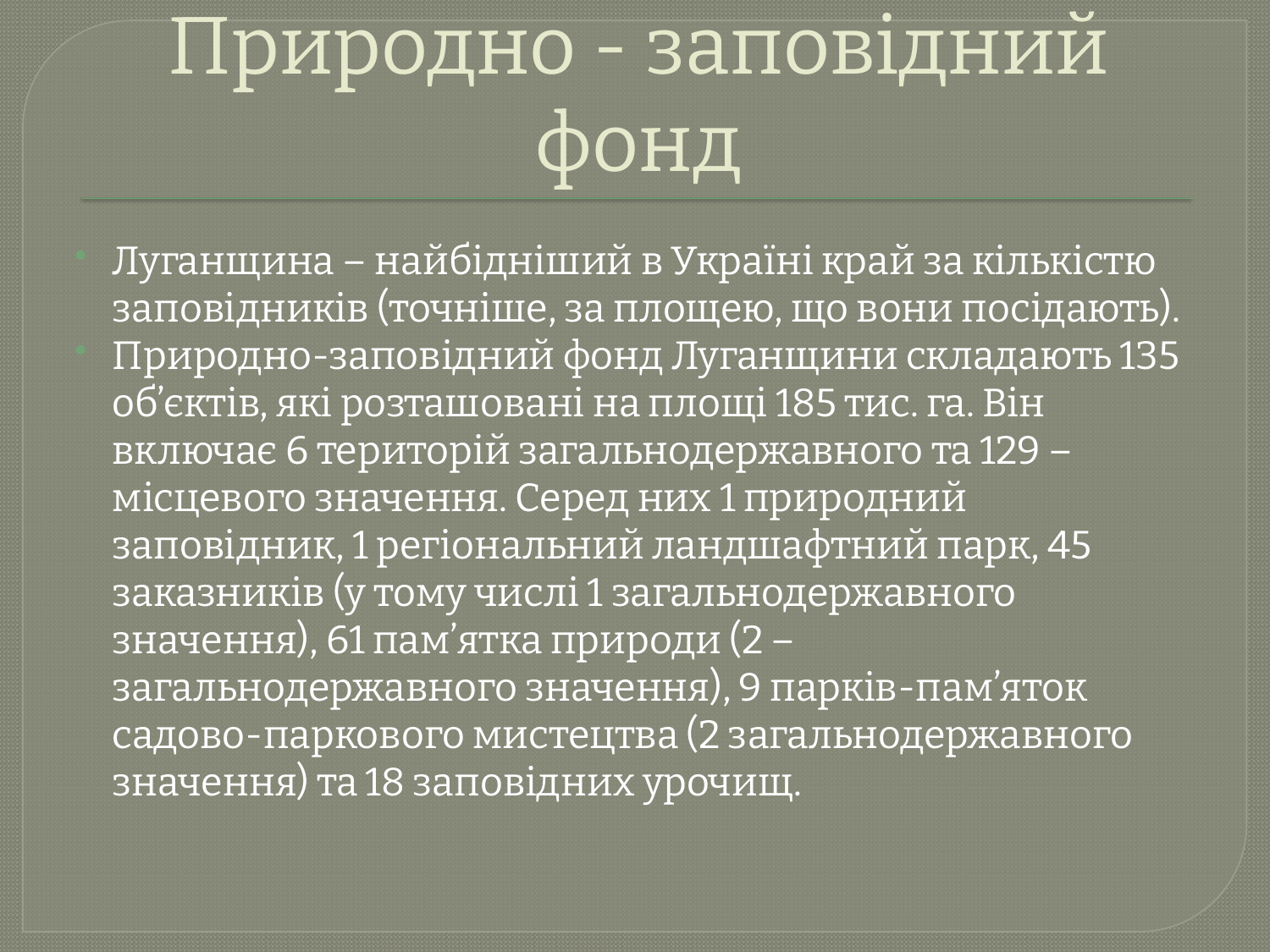

# Природно - заповідний фонд
Луганщина – найбідніший в Україні край за кількістю заповідників (точніше, за площею, що вони посідають).
Природно-заповідний фонд Луганщини складають 135 об’єктів, які розташовані на площі 185 тис. га. Він включає 6 територій загальнодержавного та 129 – місцевого значення. Серед них 1 природний заповідник, 1 регіональний ландшафтний парк, 45 заказників (у тому числі 1 загальнодержавного значення), 61 пам’ятка природи (2 – загальнодержавного значення), 9 парків-пам’яток садово-паркового мистецтва (2 загальнодержавного значення) та 18 заповідних урочищ.